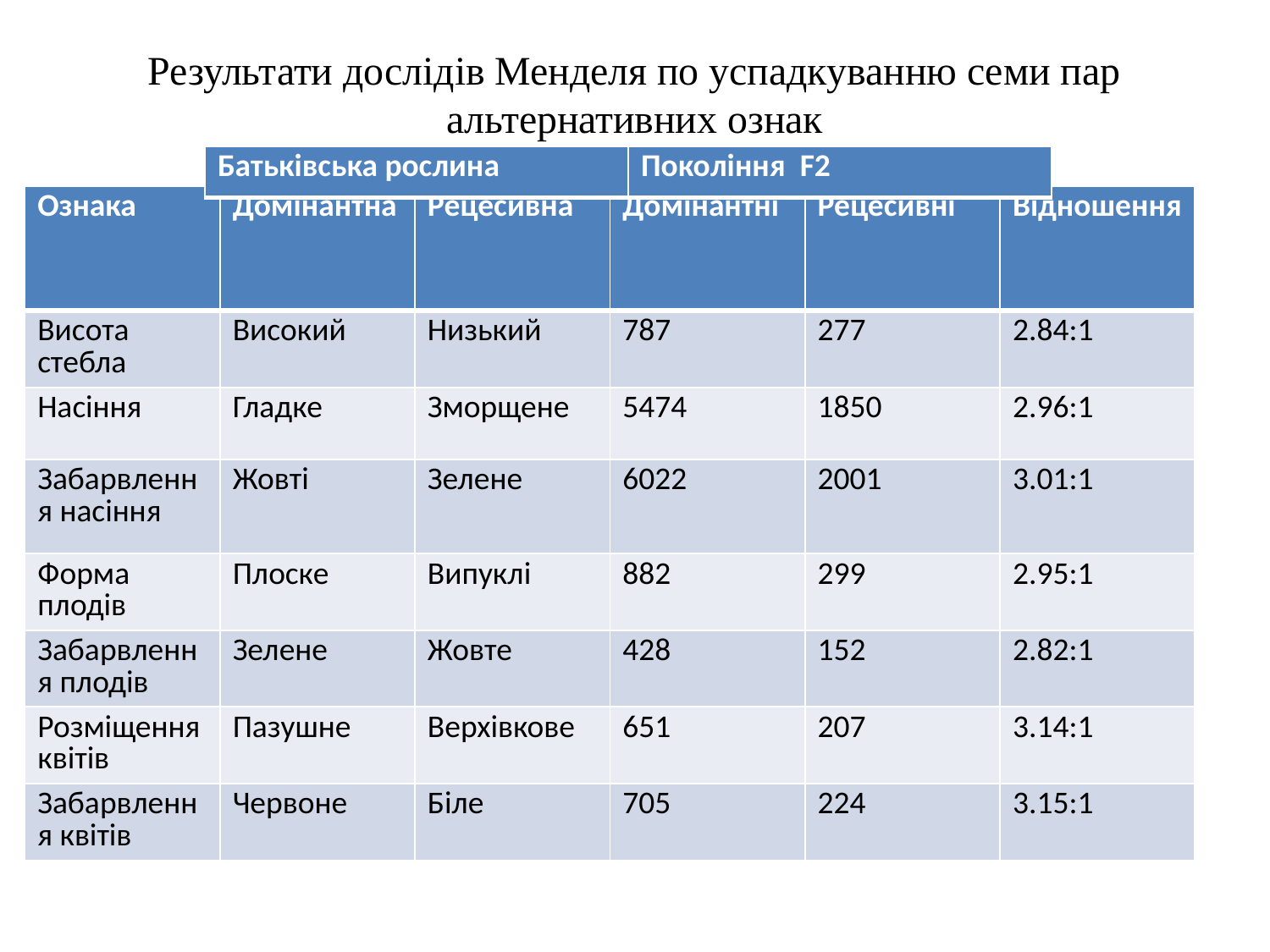

# Результати дослідів Менделя по успадкуванню семи пар альтернативних ознак
| Батьківська рослина | Покоління F2 |
| --- | --- |
| Ознака | Домінантна | Рецесивна | Домінантні | Рецесивні | Відношення |
| --- | --- | --- | --- | --- | --- |
| Висота стебла | Високий | Низький | 787 | 277 | 2.84:1 |
| Насіння | Гладке | Зморщене | 5474 | 1850 | 2.96:1 |
| Забарвлення насіння | Жовті | Зелене | 6022 | 2001 | 3.01:1 |
| Форма плодів | Плоске | Випуклі | 882 | 299 | 2.95:1 |
| Забарвлення плодів | Зелене | Жовте | 428 | 152 | 2.82:1 |
| Розміщення квітів | Пазушне | Верхівкове | 651 | 207 | 3.14:1 |
| Забарвлення квітів | Червоне | Біле | 705 | 224 | 3.15:1 |